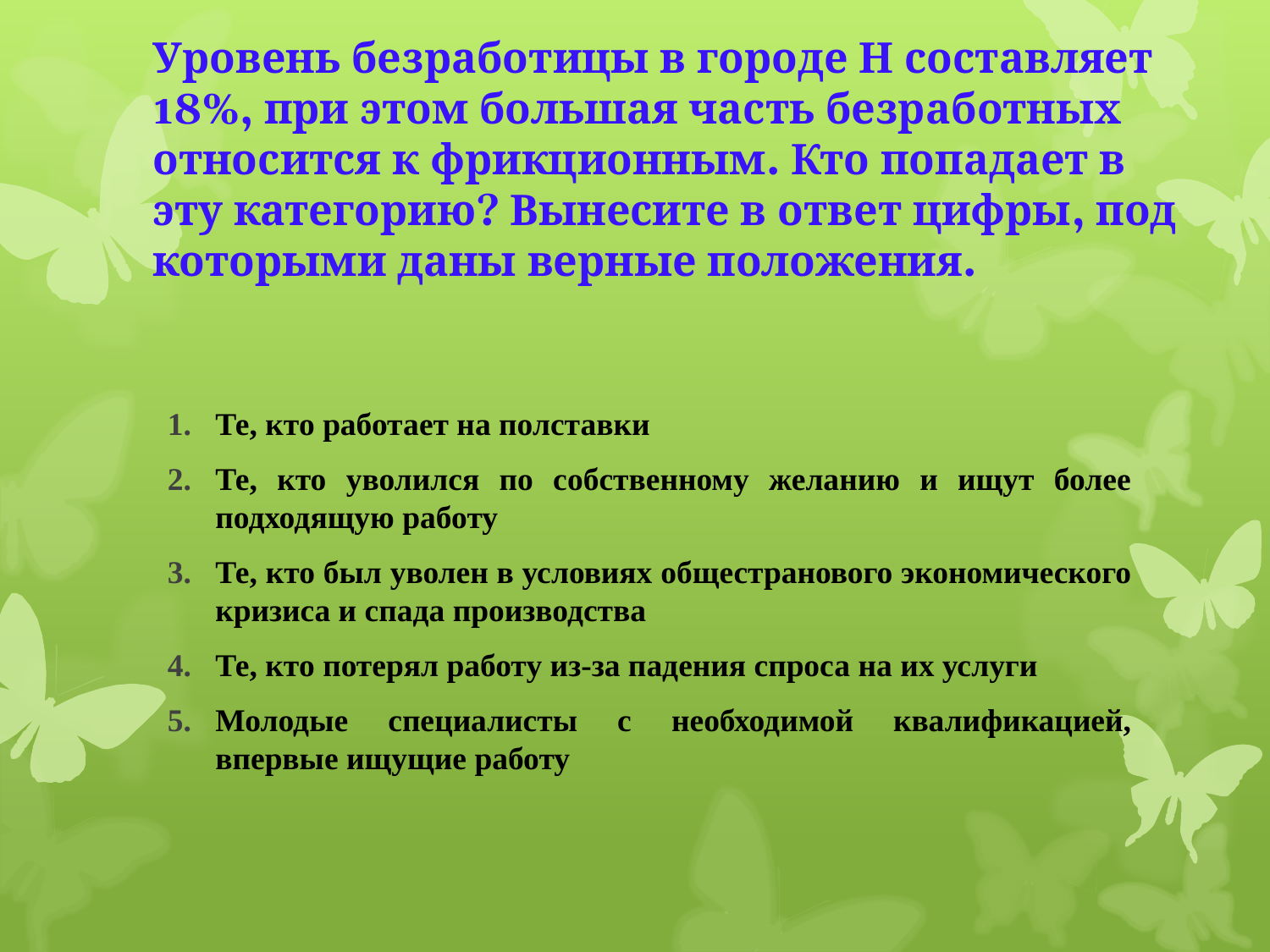

# Уровень безработицы в городе Н составляет 18%, при этом большая часть безработных относится к фрикционным. Кто попадает в эту категорию? Вынесите в ответ цифры, под которыми даны верные положения.
Те, кто работает на полставки
Те, кто уволился по собственному желанию и ищут более подходящую работу
Те, кто был уволен в условиях общестранового экономического кризиса и спада производства
Те, кто потерял работу из-за падения спроса на их услуги
Молодые специалисты с необходимой квалификацией, впервые ищущие работу